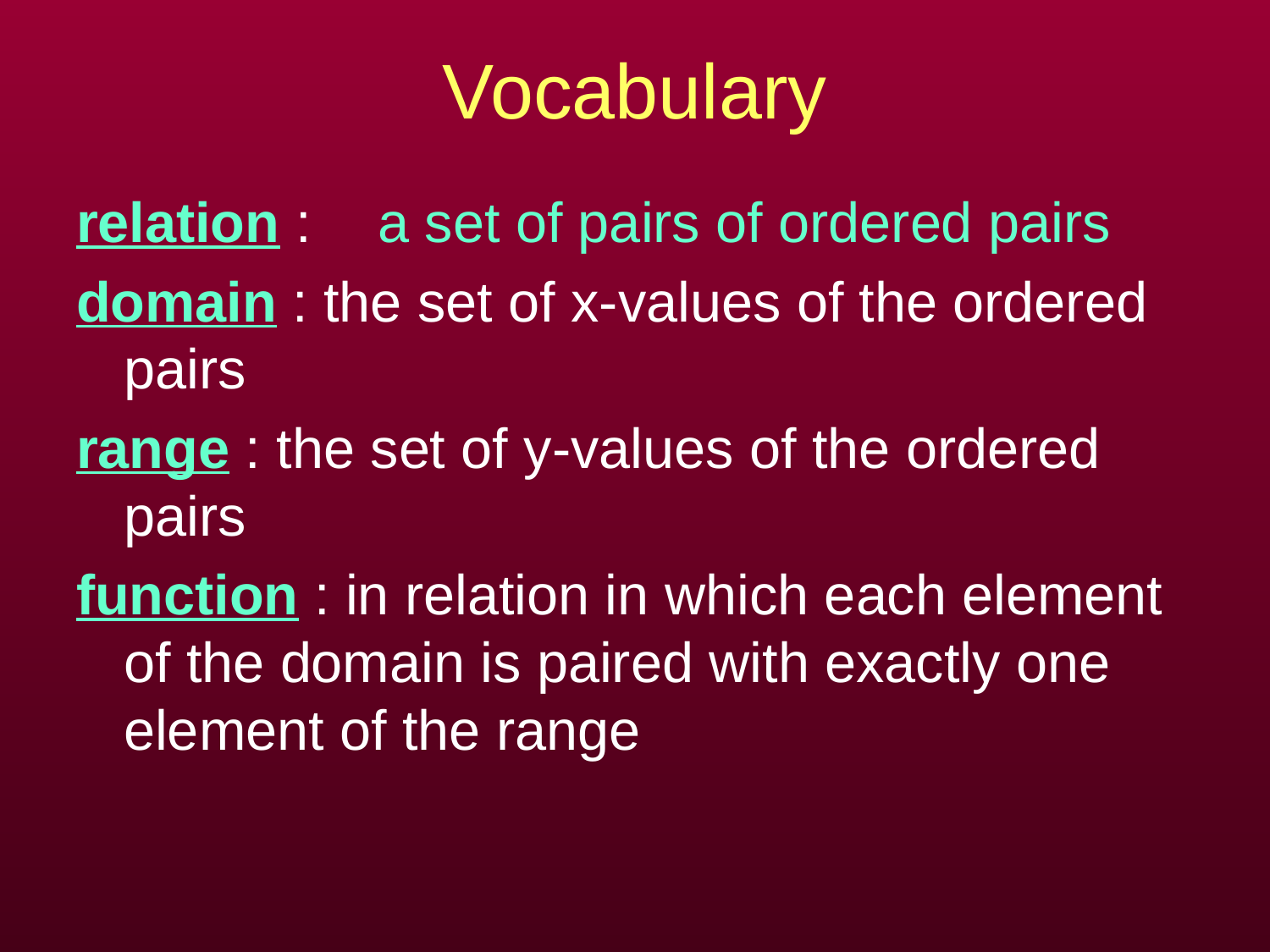

# Vocabulary
relation :	a set of pairs of ordered pairs
domain : the set of x-values of the ordered pairs
range : the set of y-values of the ordered pairs
function : in relation in which each element of the domain is paired with exactly one element of the range